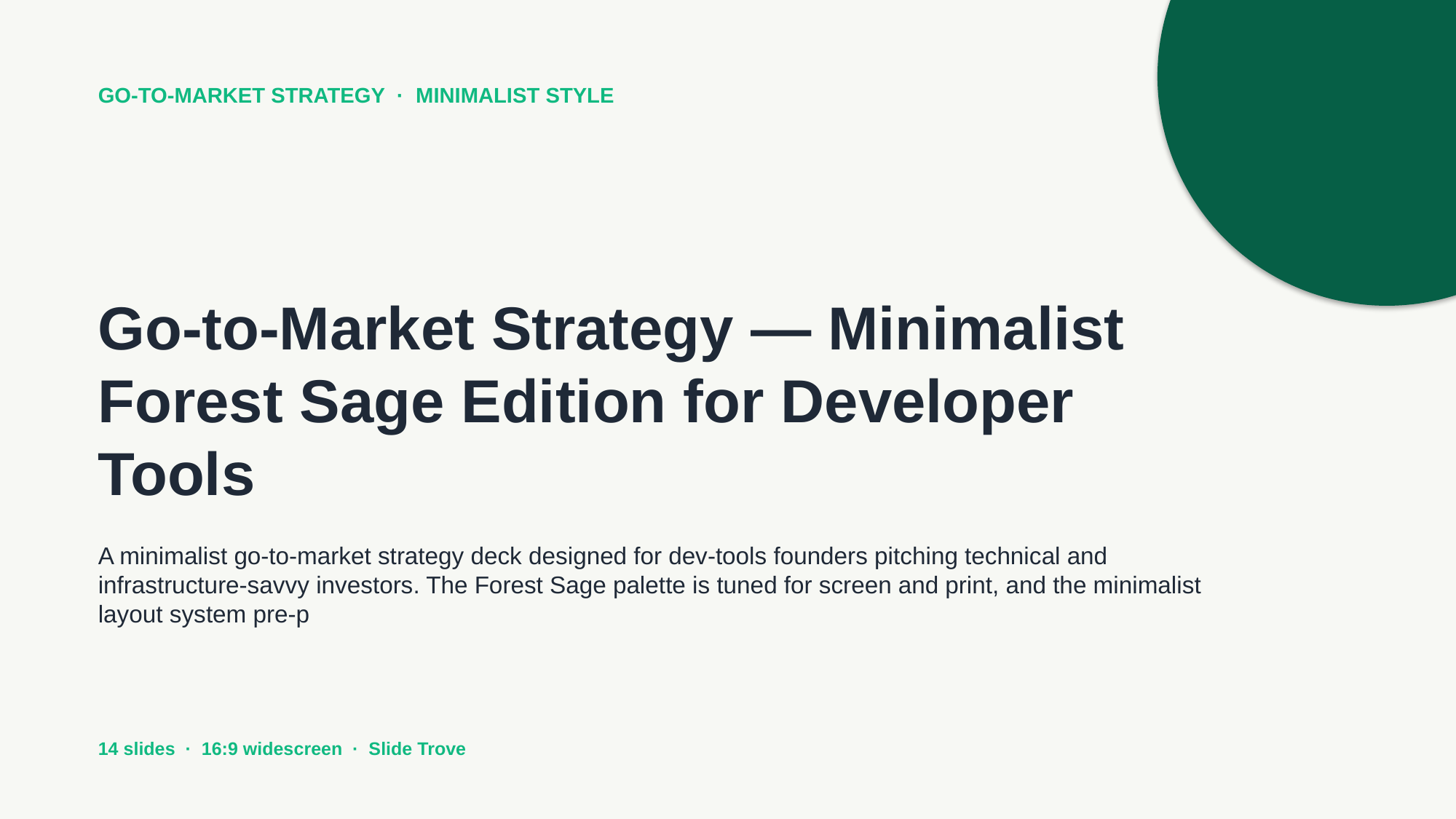

GO-TO-MARKET STRATEGY  ·  MINIMALIST STYLE
Go-to-Market Strategy — Minimalist Forest Sage Edition for Developer Tools
A minimalist go-to-market strategy deck designed for dev-tools founders pitching technical and infrastructure-savvy investors. The Forest Sage palette is tuned for screen and print, and the minimalist layout system pre-p
14 slides  ·  16:9 widescreen  ·  Slide Trove